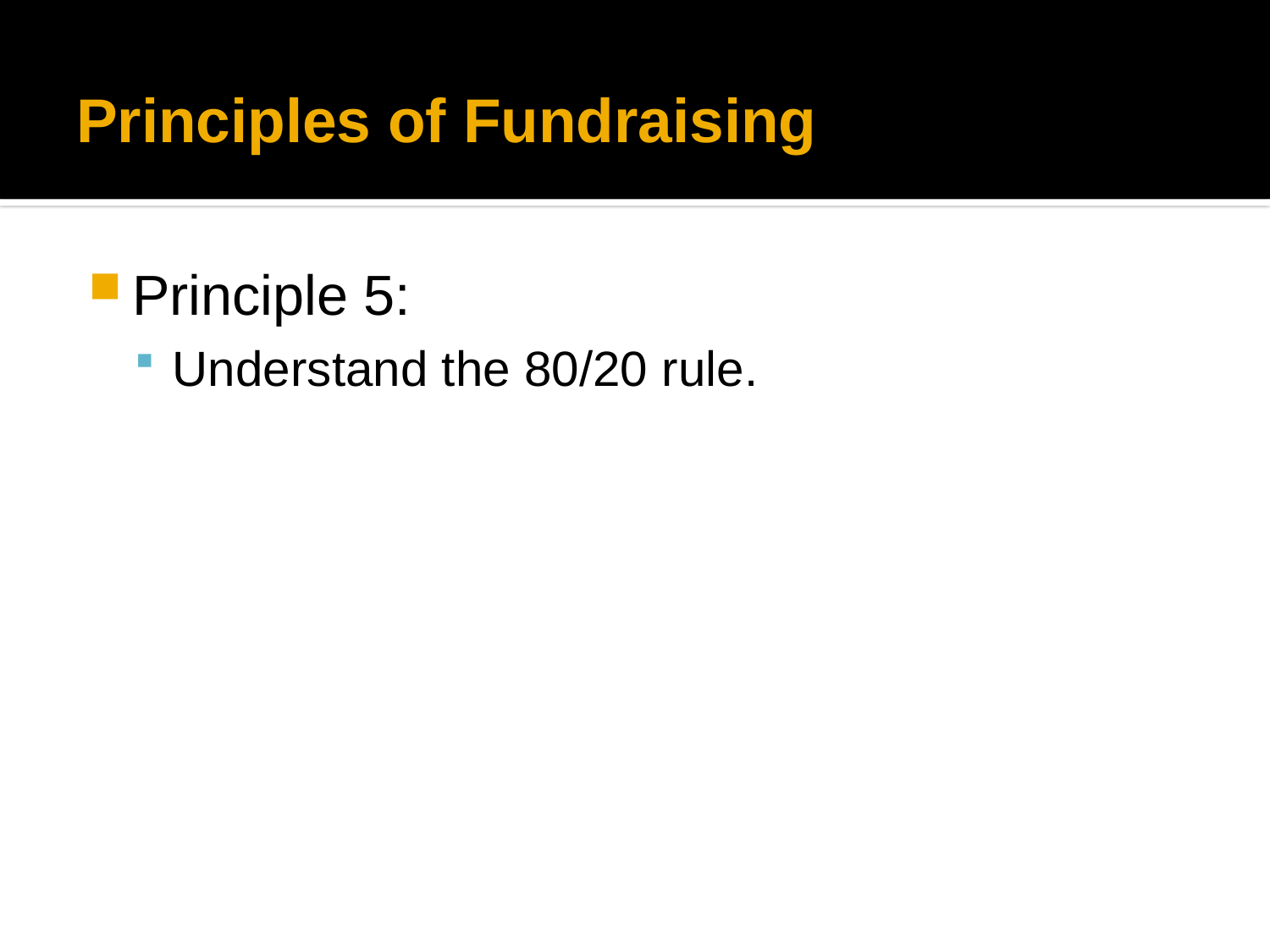

# Principles of Fundraising
Principle 5:
Understand the 80/20 rule.